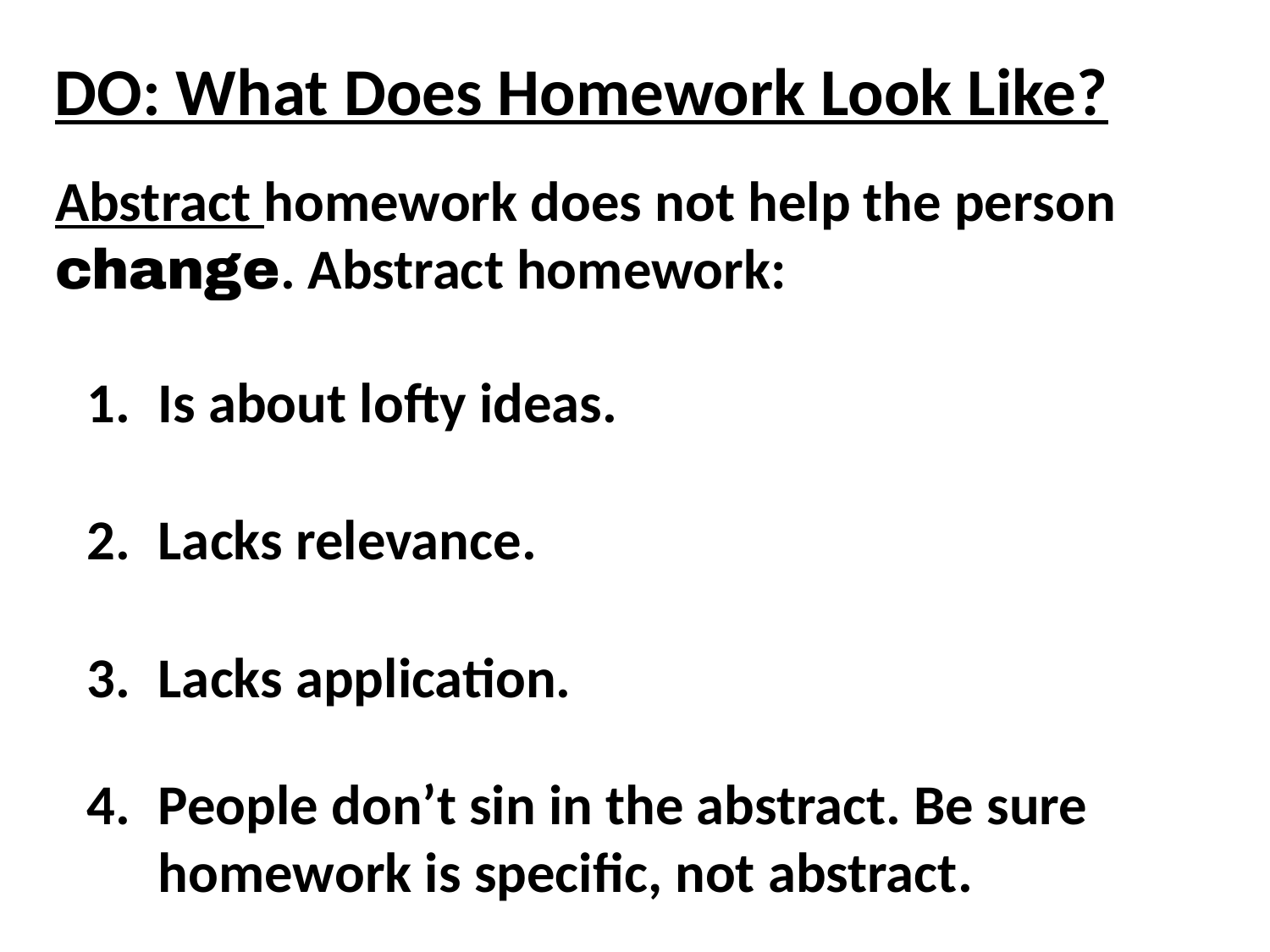

DO: What Does Homework Look Like?
Abstract homework does not help the person change. Abstract homework:
Is about lofty ideas.
Lacks relevance.
Lacks application.
People don’t sin in the abstract. Be sure homework is specific, not abstract.